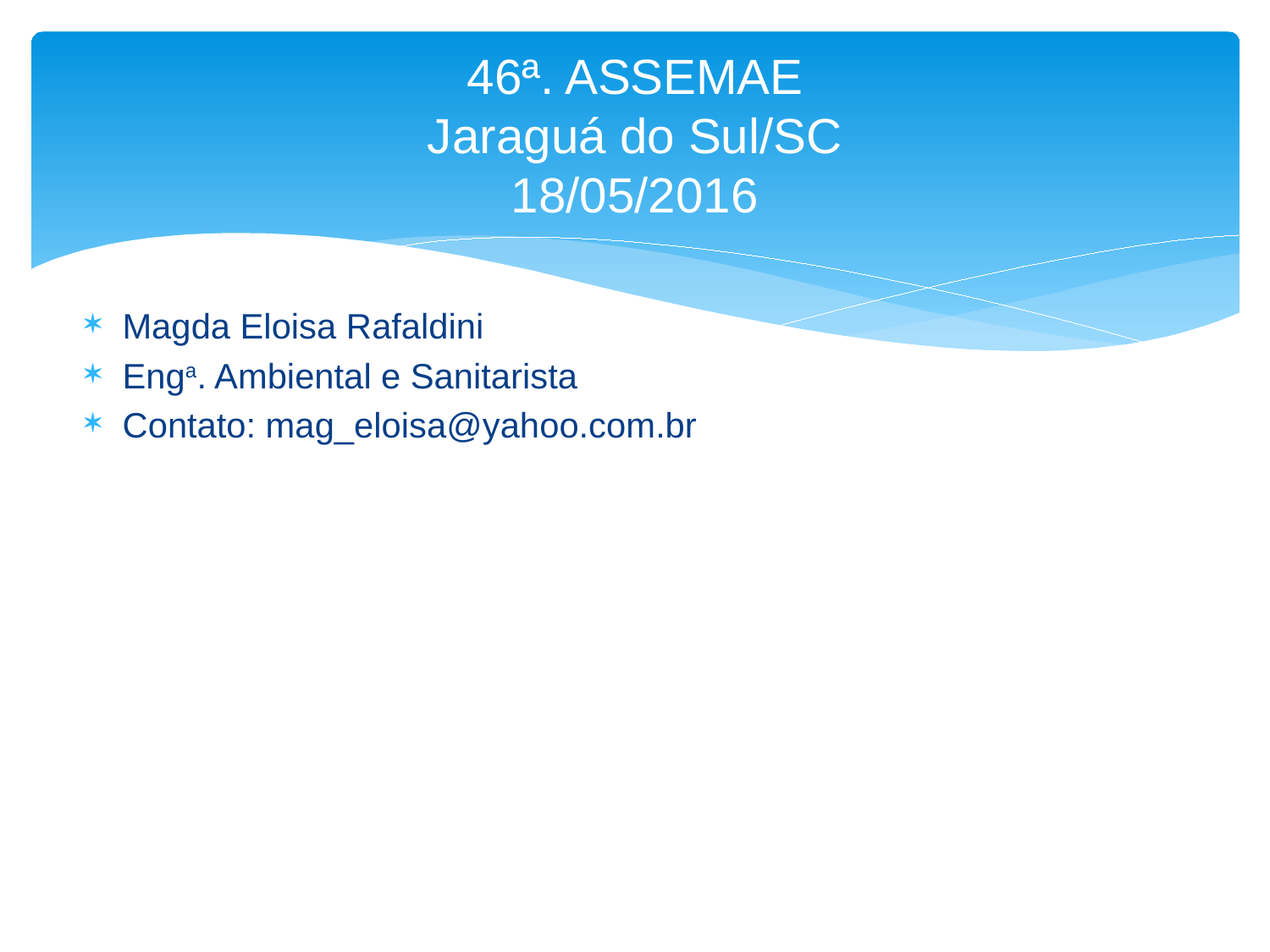

# 46ª. ASSEMAE Jaraguá do Sul/SC 18/05/2016
Magda Eloisa Rafaldini
Enga. Ambiental e Sanitarista
Contato: mag_eloisa@yahoo.com.br